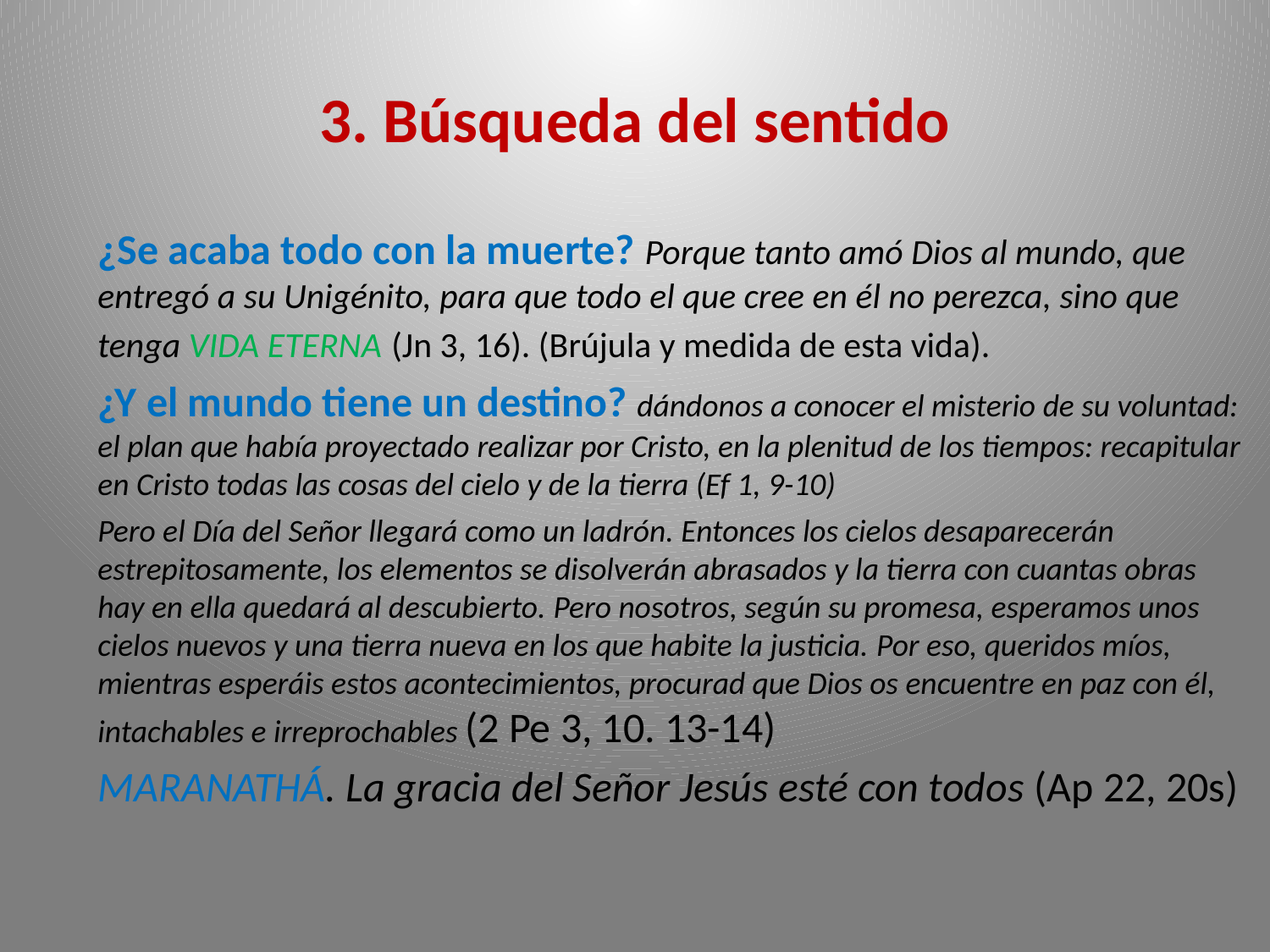

# 3. Búsqueda del sentido
¿Se acaba todo con la muerte? Porque tanto amó Dios al mundo, que entregó a su Unigénito, para que todo el que cree en él no perezca, sino que tenga VIDA ETERNA (Jn 3, 16). (Brújula y medida de esta vida).
¿Y el mundo tiene un destino? dándonos a conocer el misterio de su voluntad: el plan que había proyectado realizar por Cristo, en la plenitud de los tiempos: recapitular en Cristo todas las cosas del cielo y de la tierra (Ef 1, 9-10)
Pero el Día del Señor llegará como un ladrón. Entonces los cielos desaparecerán estrepitosamente, los elementos se disolverán abrasados y la tierra con cuantas obras hay en ella quedará al descubierto. Pero nosotros, según su promesa, esperamos unos cielos nuevos y una tierra nueva en los que habite la justicia. Por eso, queridos míos, mientras esperáis estos acontecimientos, procurad que Dios os encuentre en paz con él, intachables e irreprochables (2 Pe 3, 10. 13-14)
MARANATHÁ. La gracia del Señor Jesús esté con todos (Ap 22, 20s)